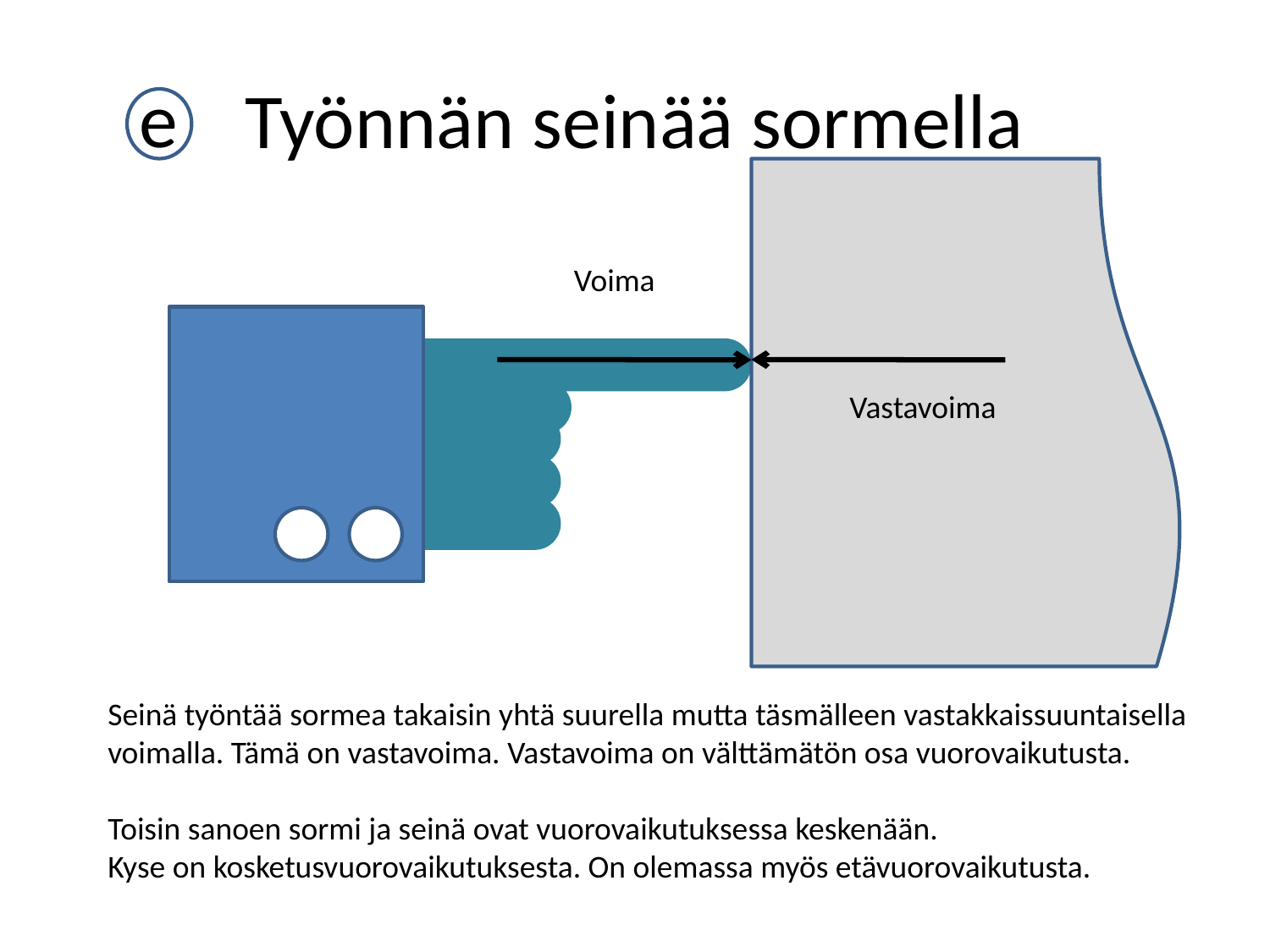

# Työnnän seinää sormella
e

Voima

Vastavoima

Seinä työntää sormea takaisin yhtä suurella mutta täsmälleen vastakkaissuuntaisella voimalla. Tämä on vastavoima. Vastavoima on välttämätön osa vuorovaikutusta.

Toisin sanoen sormi ja seinä ovat vuorovaikutuksessa keskenään.
Kyse on kosketusvuorovaikutuksesta. On olemassa myös etävuorovaikutusta.